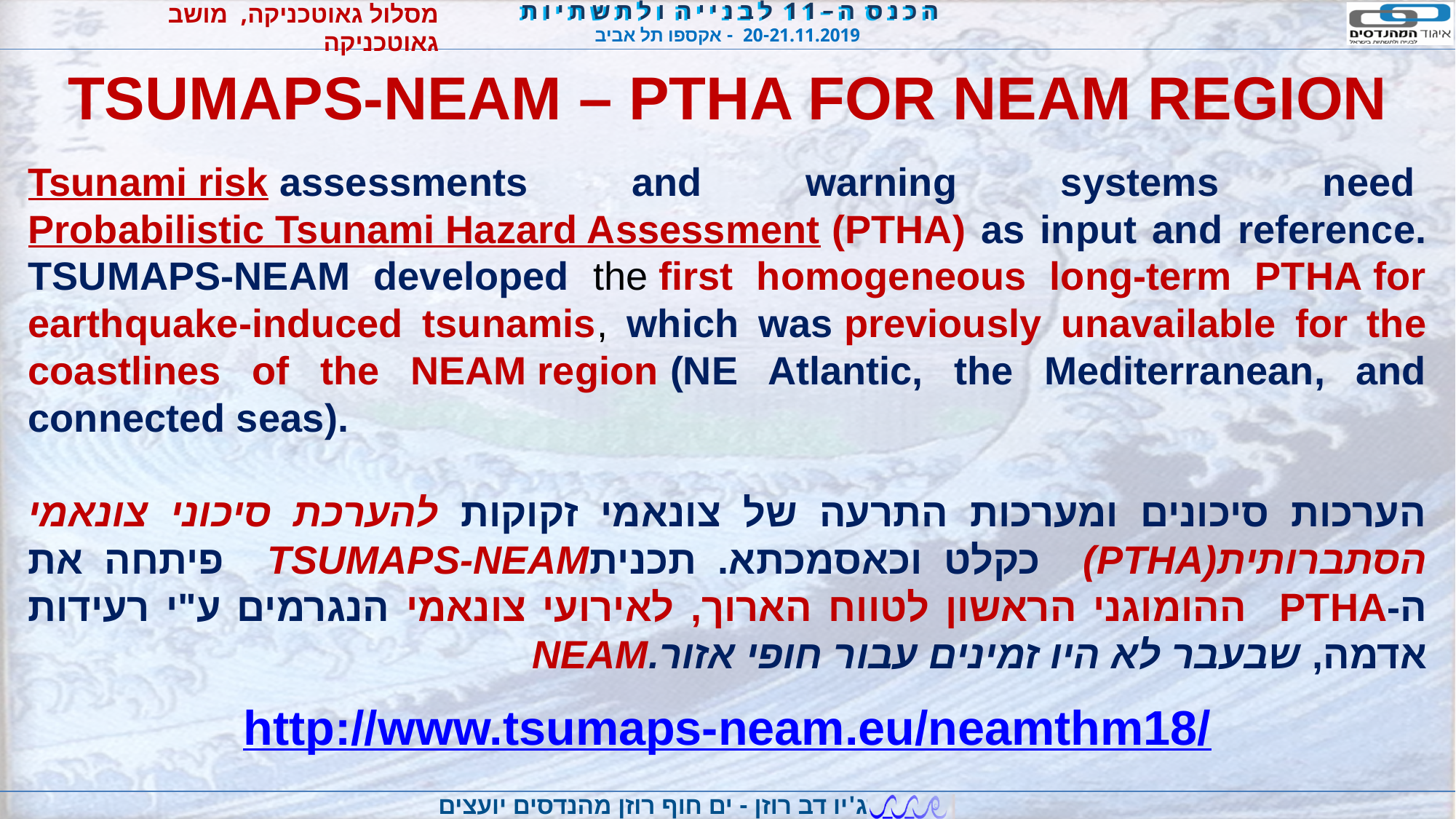

TSUMAPS-NEAM – PTHA FOR NEAM REGION
Tsunami risk assessments and warning systems need Probabilistic Tsunami Hazard Assessment (PTHA) as input and reference. TSUMAPS-NEAM developed the first homogeneous long-term PTHA for earthquake-induced tsunamis, which was previously unavailable for the coastlines of the NEAM region (NE Atlantic, the Mediterranean, and connected seas).

הערכות סיכונים ומערכות התרעה של צונאמי זקוקות להערכת סיכוני צונאמי הסתברותית(PTHA)  כקלט וכאסמכתא. תכניתTSUMAPS-NEAM  פיתחה את ה-PTHA  ההומוגני הראשון לטווח הארוך, לאירועי צונאמי הנגרמים ע"י רעידות אדמה, שבעבר לא היו זמינים עבור חופי אזור.NEAM
http://www.tsumaps-neam.eu/neamthm18/